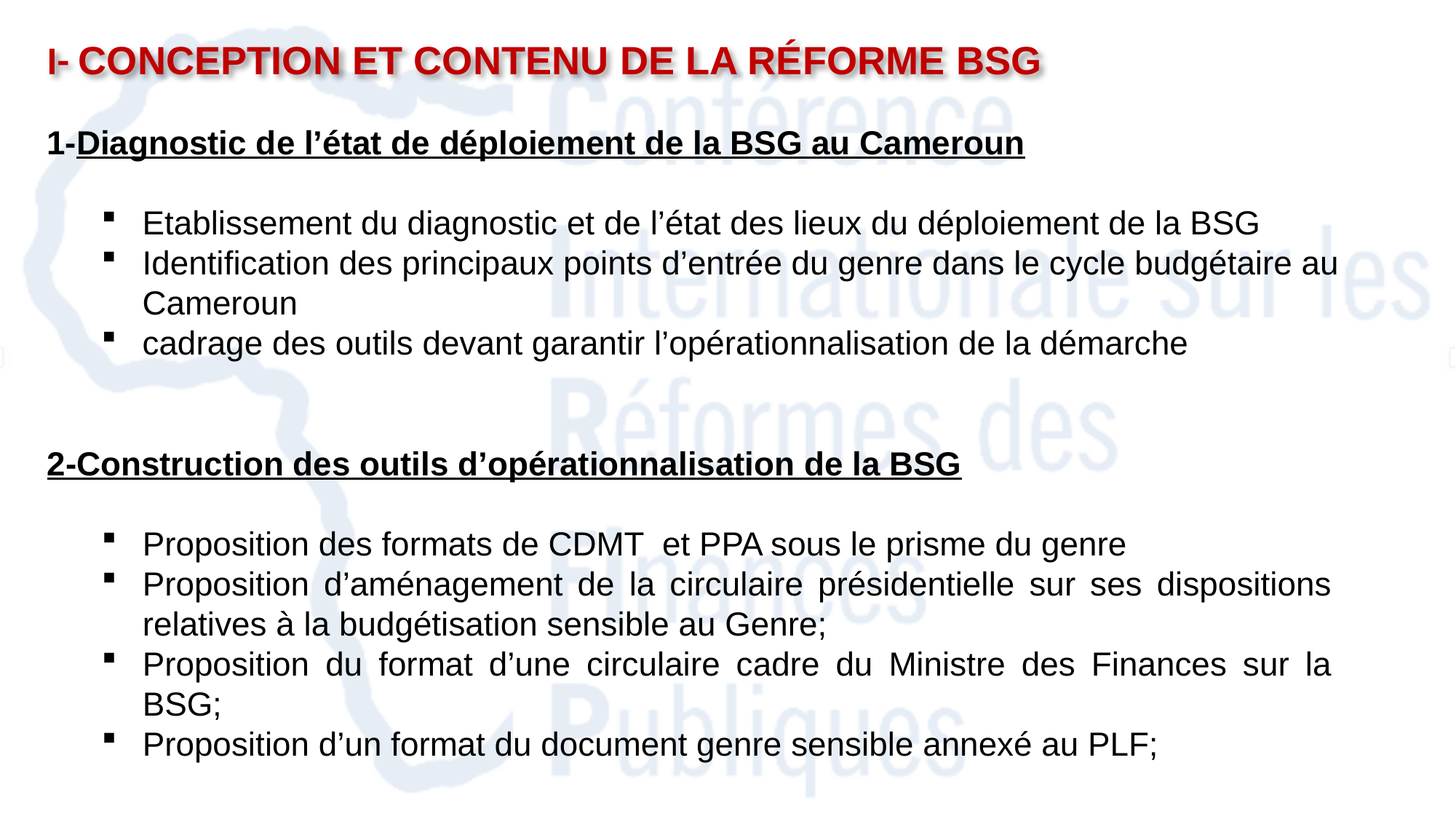

I- CONCEPTION ET CONTENU DE LA RÉFORME BSG

1-Diagnostic de l’état de déploiement de la BSG au Cameroun

Etablissement du diagnostic et de l’état des lieux du déploiement de la BSG
Identification des principaux points d’entrée du genre dans le cycle budgétaire au Cameroun
cadrage des outils devant garantir l’opérationnalisation de la démarche
2-Construction des outils d’opérationnalisation de la BSG

Proposition des formats de CDMT  et PPA sous le prisme du genre
Proposition d’aménagement de la circulaire présidentielle sur ses dispositions relatives à la budgétisation sensible au Genre;
Proposition du format d’une circulaire cadre du Ministre des Finances sur la BSG;
Proposition d’un format du document genre sensible annexé au PLF;